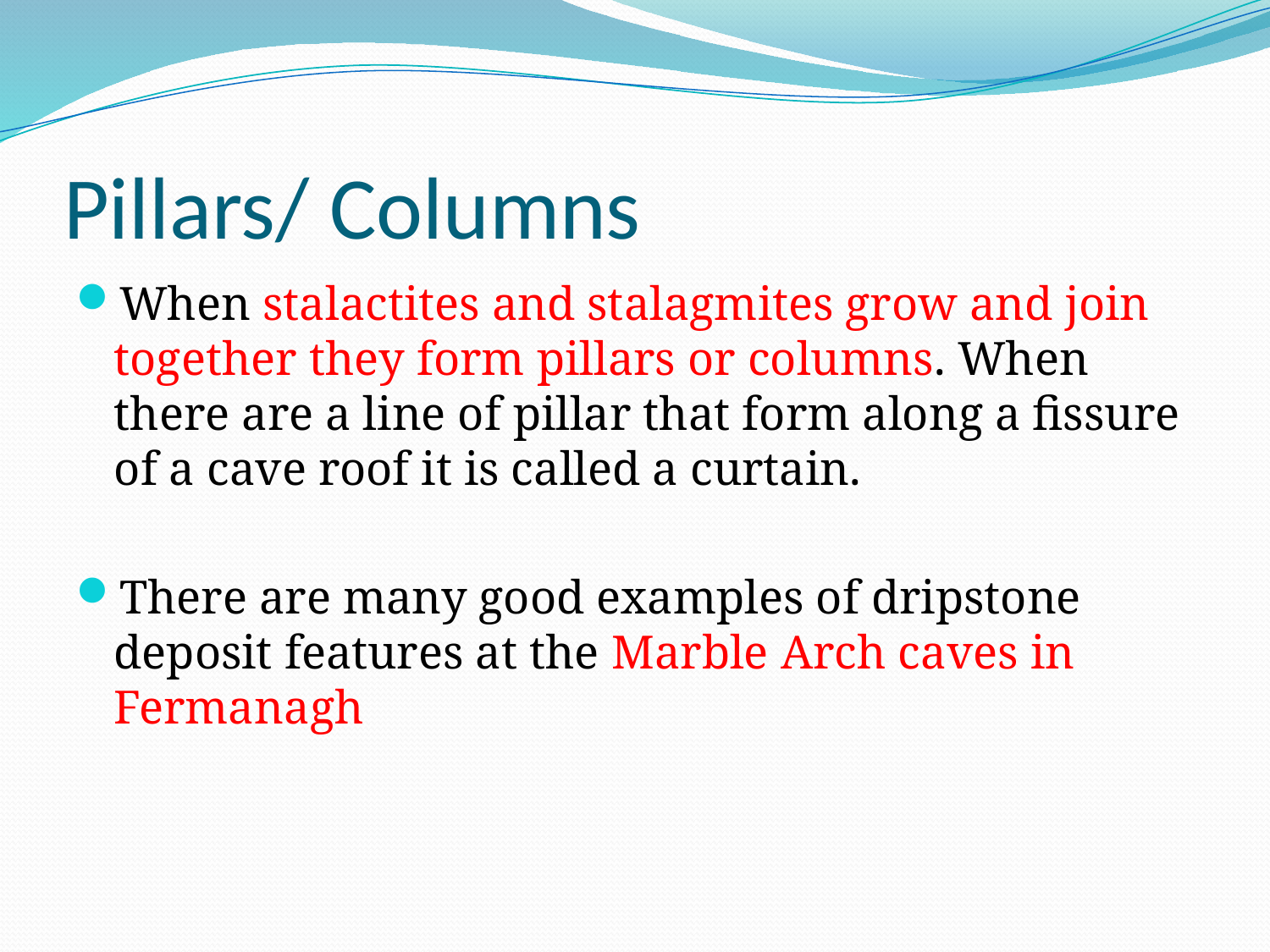

# Pillars/ Columns
When stalactites and stalagmites grow and join together they form pillars or columns. When there are a line of pillar that form along a fissure of a cave roof it is called a curtain.

There are many good examples of dripstone deposit features at the Marble Arch caves in Fermanagh